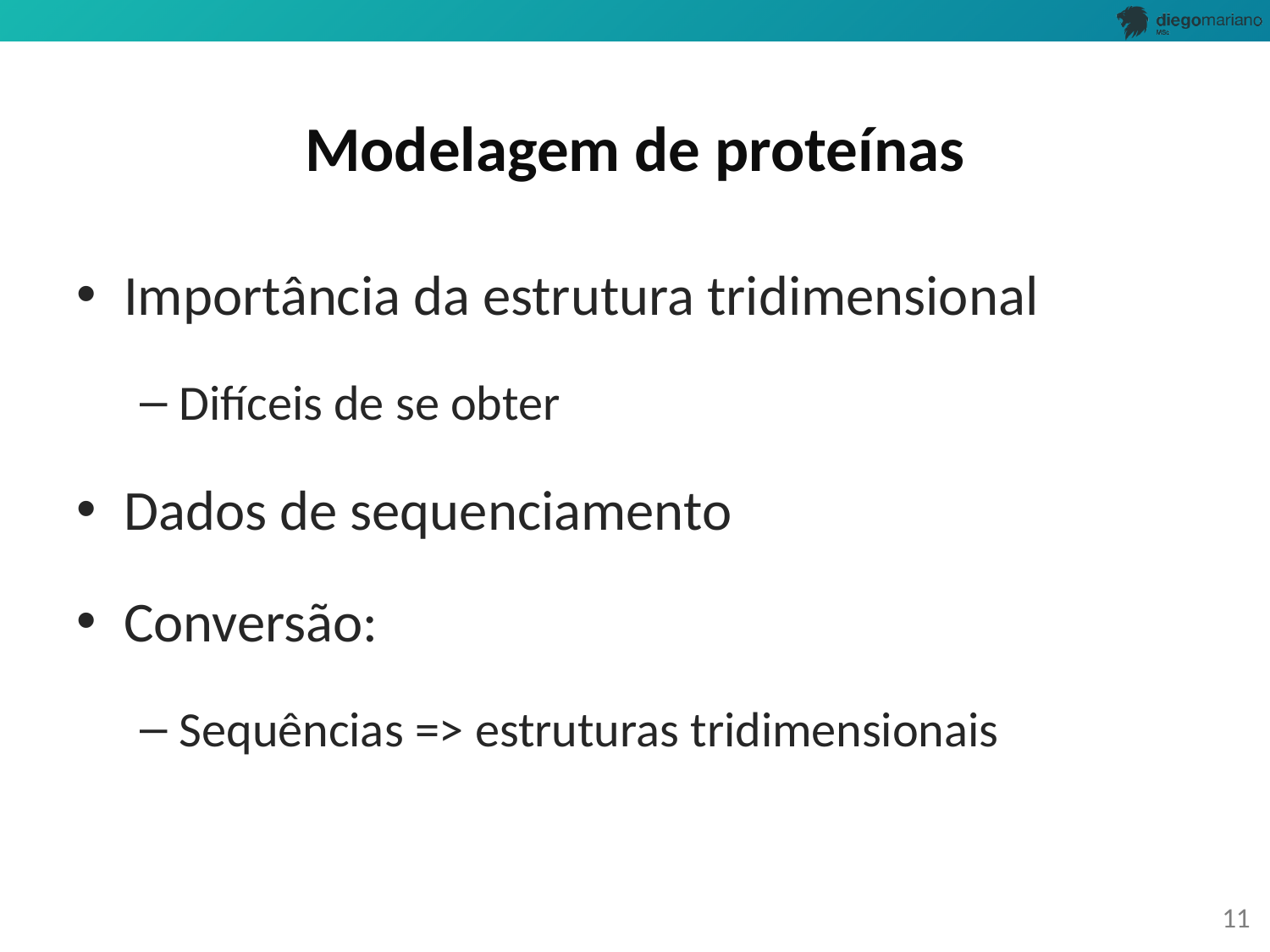

# Modelagem de proteínas
Importância da estrutura tridimensional
Difíceis de se obter
Dados de sequenciamento
Conversão:
Sequências => estruturas tridimensionais
11